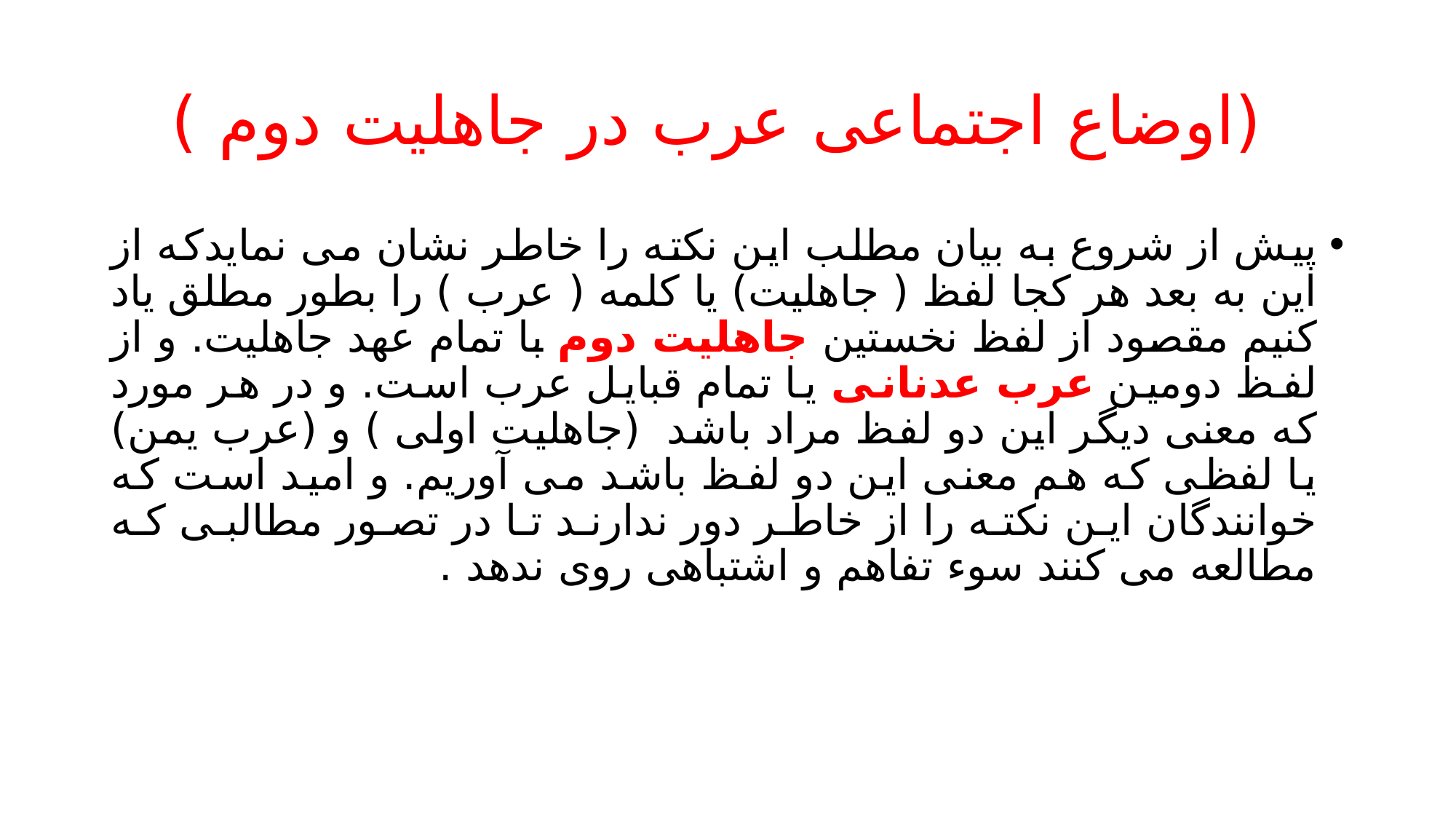

# (اوضاع اجتماعی عرب در جاهلیت دوم )
پیش از شروع به بیان مطلب این نکته را خاطر نشان می نمایدکه از این به بعد هر کجا لفظ ( جاهليت) یا کلمه ( عرب ) را بطور مطلق ياد كنيم مقصود از لفظ نخستین جاهليت دوم با تمام عهد جاهلیت. و از لفظ دومین عرب عدنانی یا تمام قبایل عرب است. و در هر مورد که معنی دیگر این دو لفظ مراد باشد  (جاهليت اولى ) و (عرب يمن) یا لفظی که هم معنی این دو لفظ باشد می آوریم. و امید است که خوانندگان این نکته را از خاطر دور ندارند تا در تصور مطالبی که مطالعه می کنند سوء تفاهم و اشتباهی روی ندهد .